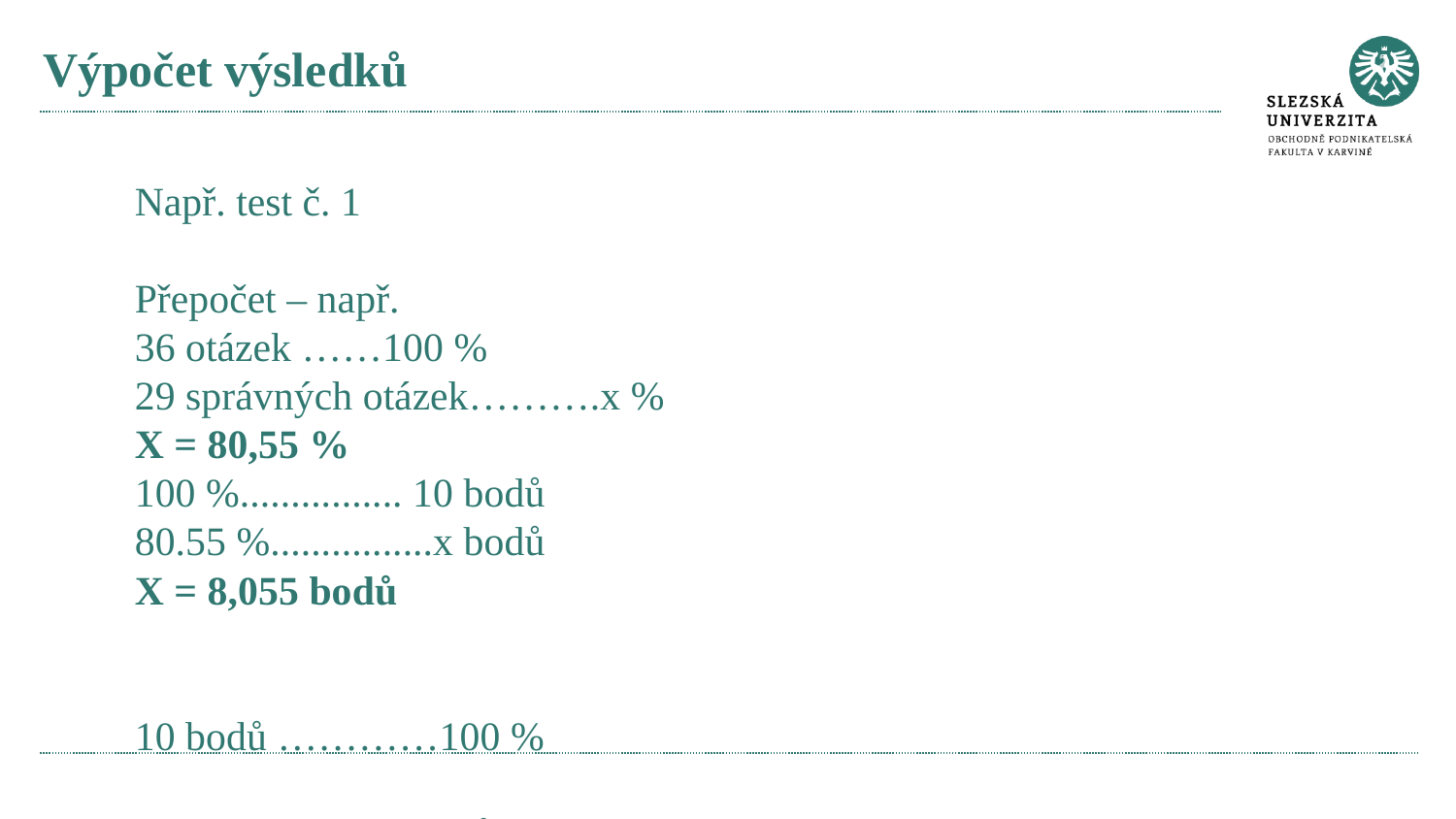

# Výpočet výsledků
Např. test č. 1

Přepočet – např.
36 otázek ……100 %
29 správných otázek……….x %
X = 80,55 %
100 %................ 10 bodů
80.55 %................x bodů
X = 8,055 bodů

10 bodů …………100 %

B: 	81 – 90 bodů
C: 	71 – 80 bodů
D: 	61 – 70 bodů
E: 	51 – 60 bodů
F: 	  0 – 50 bodů